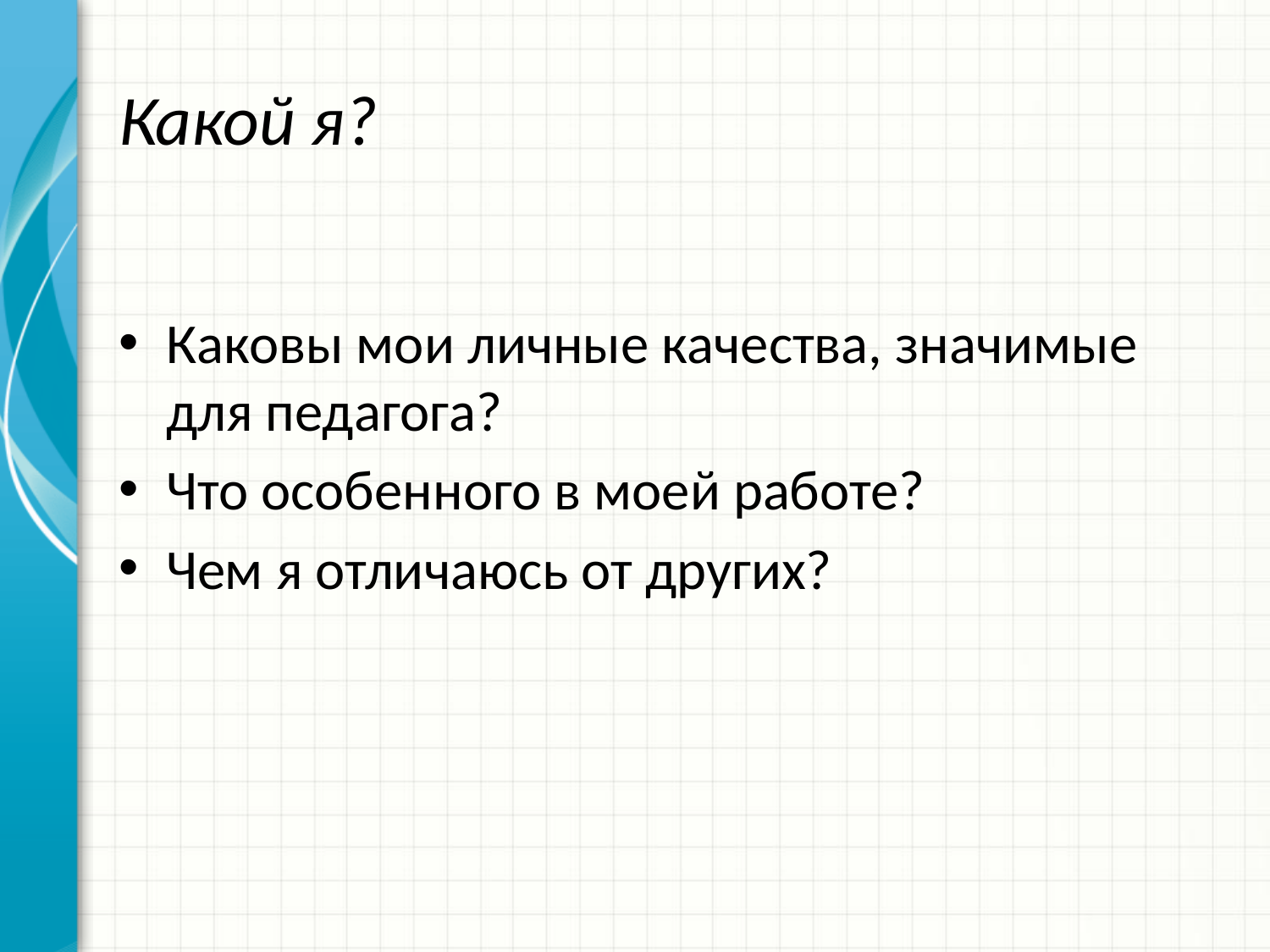

# Какой я?

Каковы мои личные качества, значимые для педагога?
Что особенного в моей работе?
Чем я отличаюсь от других?